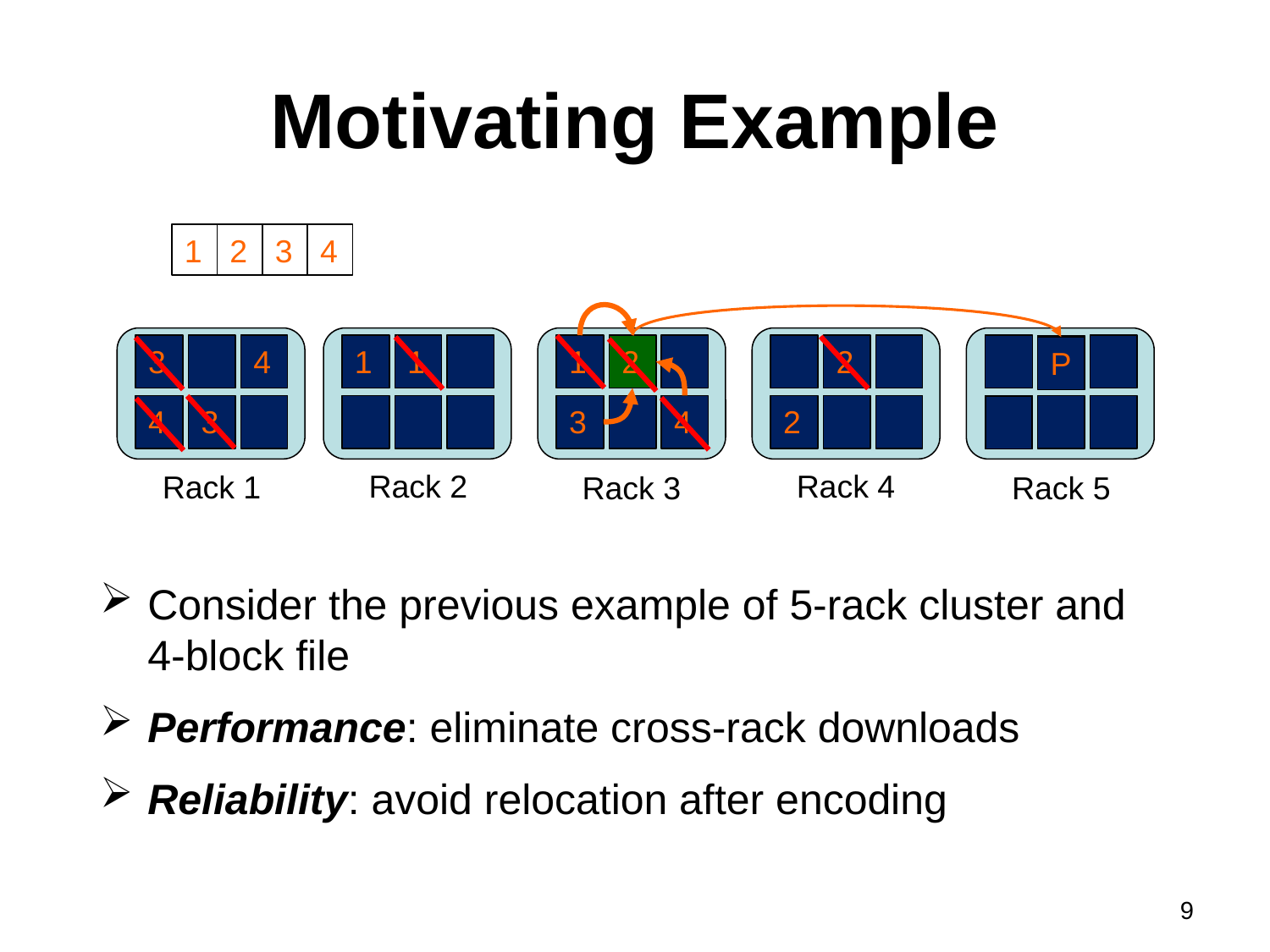

# Motivating Example
1
2
3
4

3

4
1
1

1
2

2

4
3

3

4
2

Rack 2
Rack 4
Rack 1
Rack 3
Rack 5
P
Consider the previous example of 5-rack cluster and 4-block file
Performance: eliminate cross-rack downloads
Reliability: avoid relocation after encoding
9